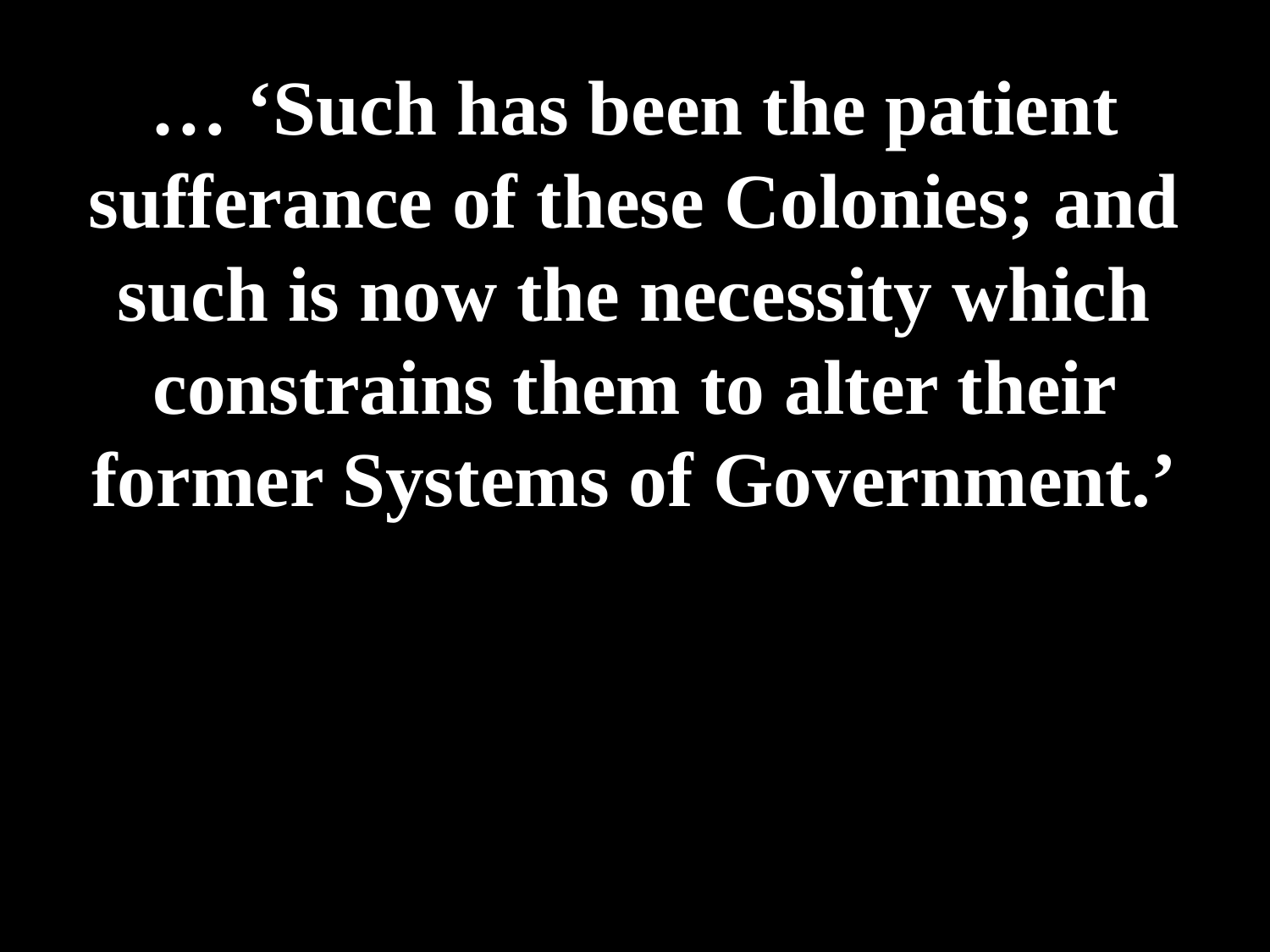

# … ‘Such has been the patient sufferance of these Colonies; and such is now the necessity which constrains them to alter their former Systems of Government.’